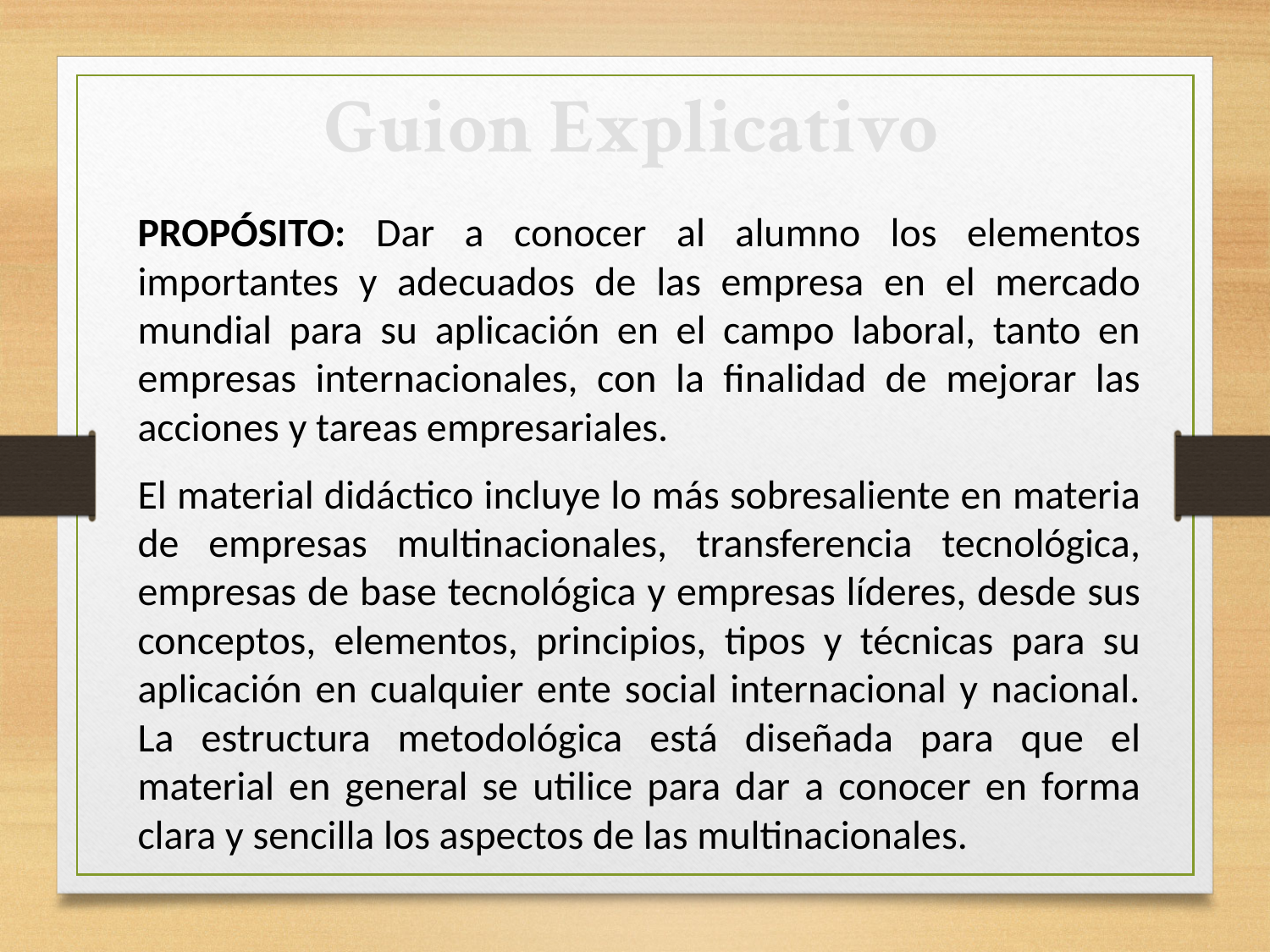

Guion Explicativo
PROPÓSITO: Dar a conocer al alumno los elementos importantes y adecuados de las empresa en el mercado mundial para su aplicación en el campo laboral, tanto en empresas internacionales, con la finalidad de mejorar las acciones y tareas empresariales.
El material didáctico incluye lo más sobresaliente en materia de empresas multinacionales, transferencia tecnológica, empresas de base tecnológica y empresas líderes, desde sus conceptos, elementos, principios, tipos y técnicas para su aplicación en cualquier ente social internacional y nacional. La estructura metodológica está diseñada para que el material en general se utilice para dar a conocer en forma clara y sencilla los aspectos de las multinacionales.